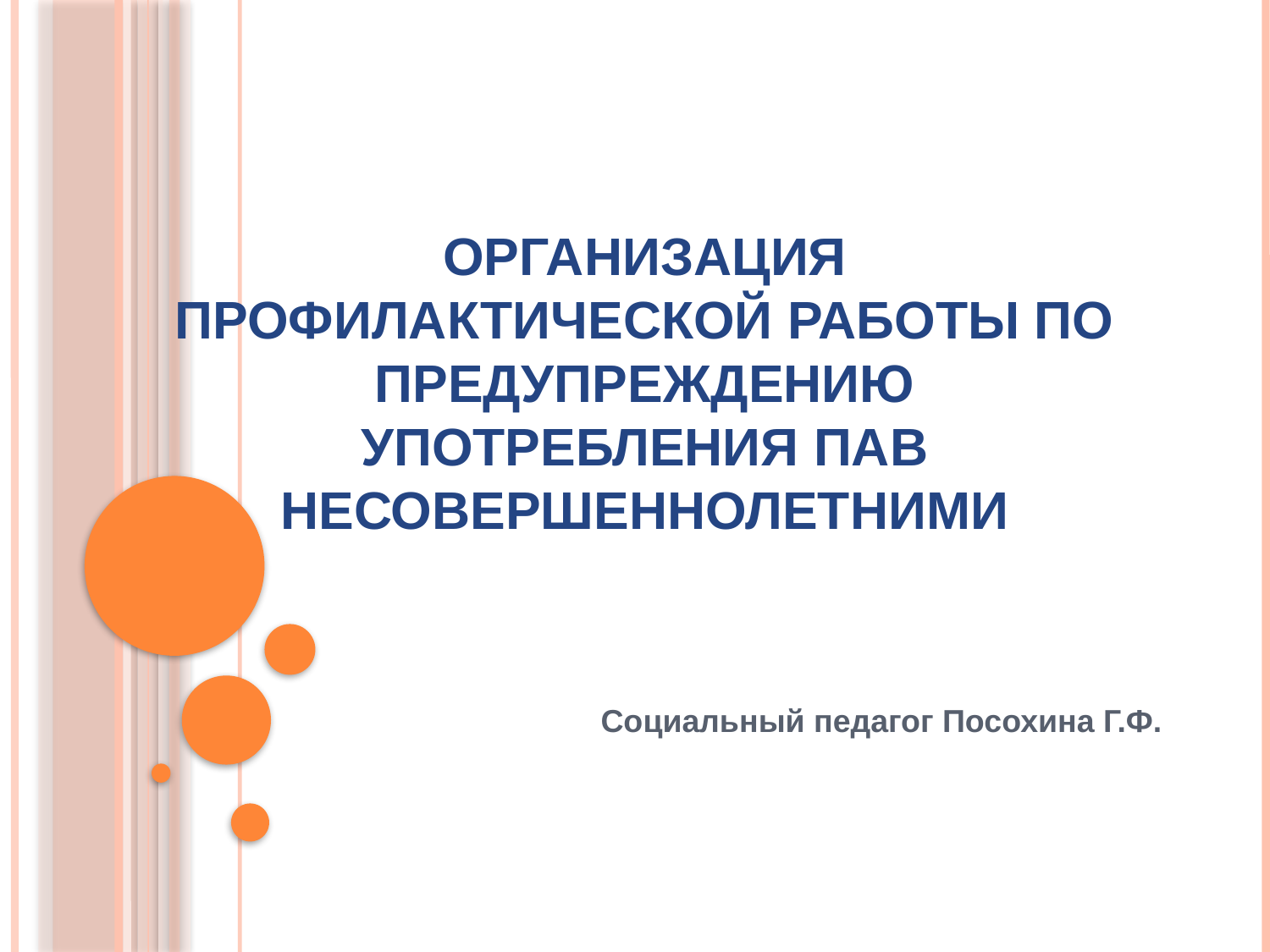

# Организация профилактической работы по предупреждению употребления ПАВ несовершеннолетними
Социальный педагог Посохина Г.Ф.